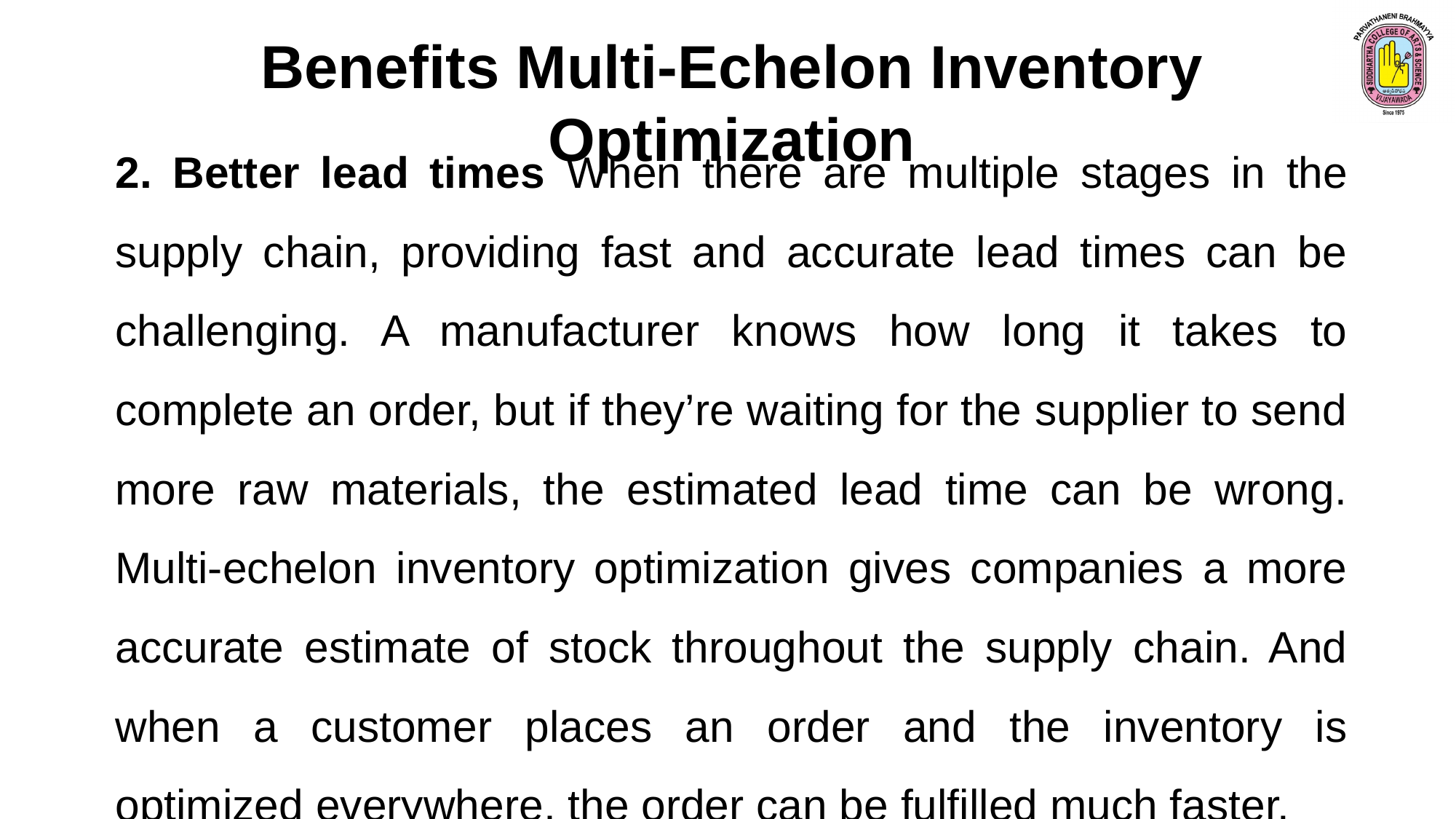

Benefits Multi-Echelon Inventory Optimization
2. Better lead times When there are multiple stages in the supply chain, providing fast and accurate lead times can be challenging. A manufacturer knows how long it takes to complete an order, but if they’re waiting for the supplier to send more raw materials, the estimated lead time can be wrong. Multi-echelon inventory optimization gives companies a more accurate estimate of stock throughout the supply chain. And when a customer places an order and the inventory is optimized everywhere, the order can be fulfilled much faster.